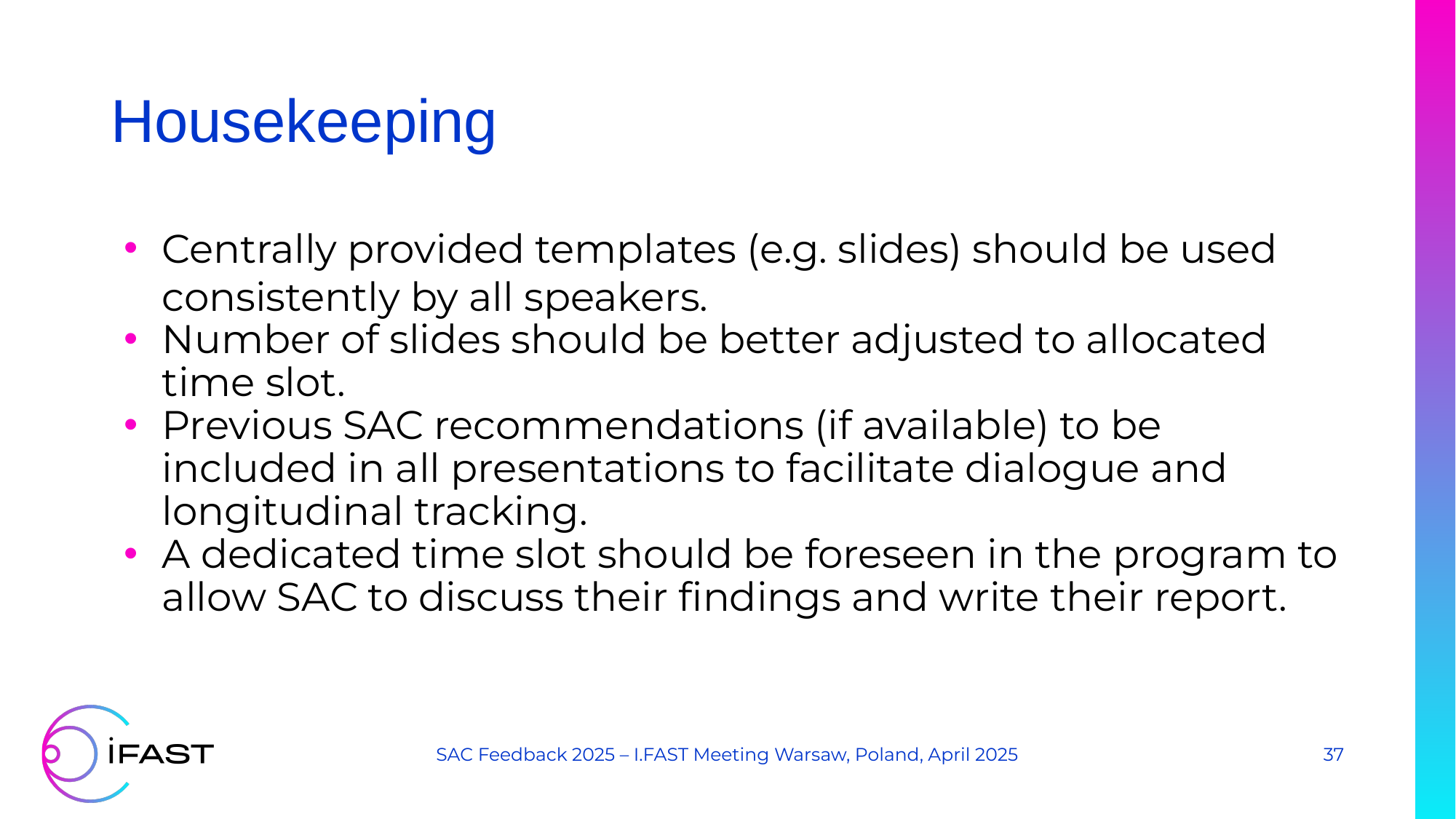

# Housekeeping
Centrally provided templates (e.g. slides) should be used consistently by all speakers.
Number of slides should be better adjusted to allocated time slot.
Previous SAC recommendations (if available) to be included in all presentations to facilitate dialogue and longitudinal tracking.
A dedicated time slot should be foreseen in the program to allow SAC to discuss their findings and write their report.
SAC Feedback 2025 – I.FAST Meeting Warsaw, Poland, April 2025
37